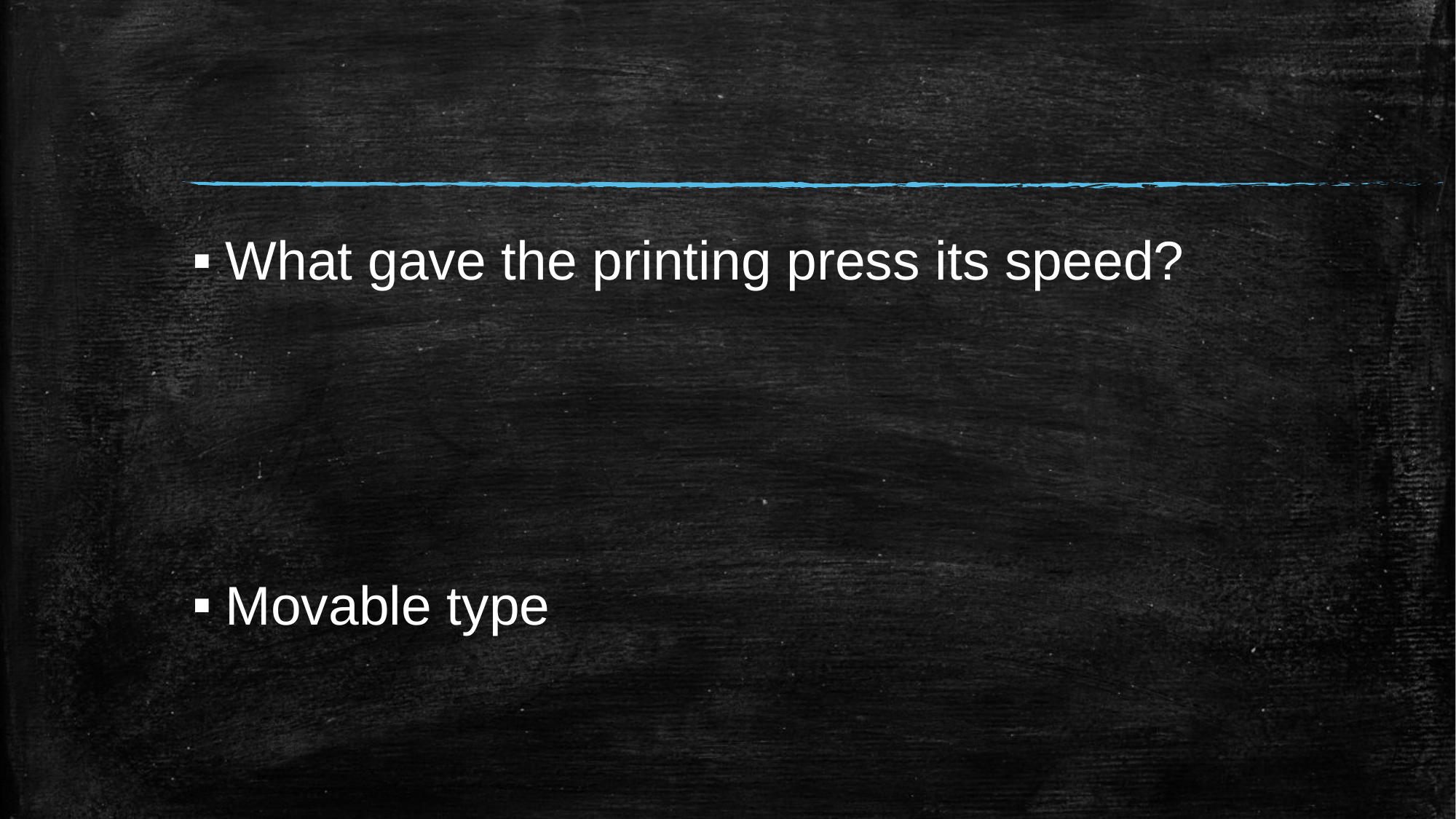

#
What gave the printing press its speed?

Movable type